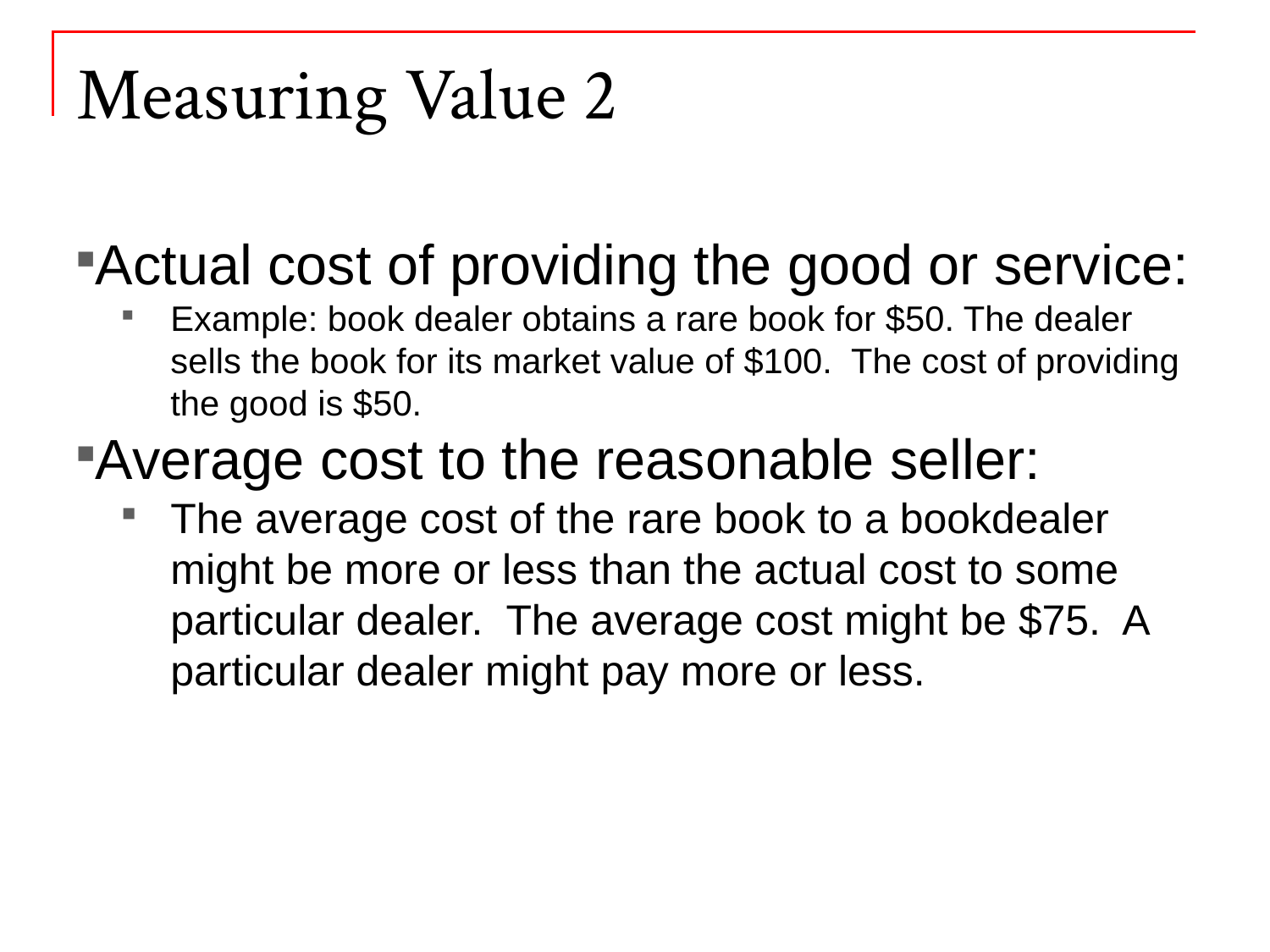

# Measuring Value 2
Actual cost of providing the good or service:
Example: book dealer obtains a rare book for $50. The dealer sells the book for its market value of $100.  The cost of providing the good is $50.
Average cost to the reasonable seller:
The average cost of the rare book to a bookdealer might be more or less than the actual cost to some particular dealer.  The average cost might be $75.  A particular dealer might pay more or less.